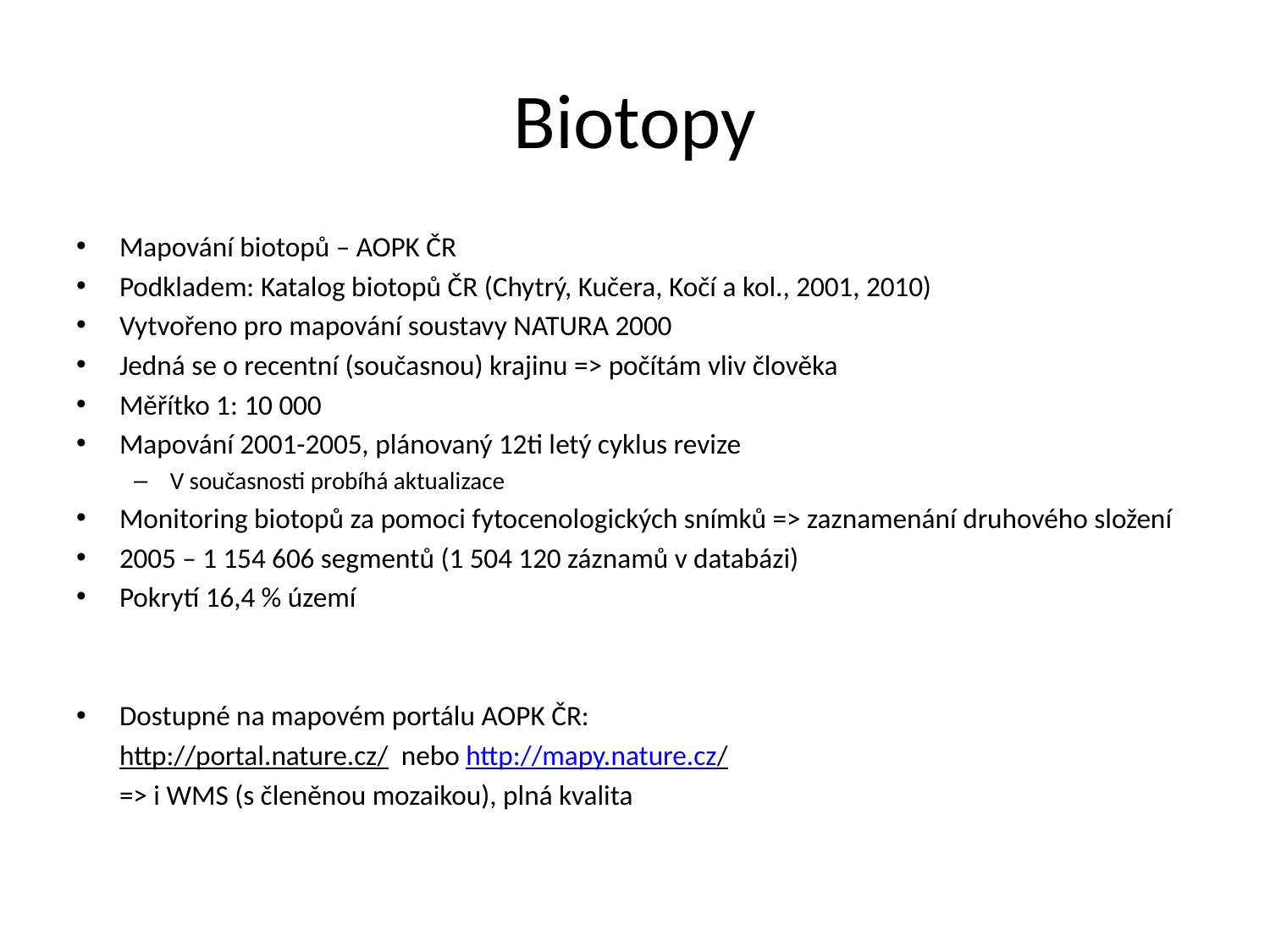

# Biotopy
Mapování biotopů – AOPK ČR
Podkladem: Katalog biotopů ČR (Chytrý, Kučera, Kočí a kol., 2001, 2010)
Vytvořeno pro mapování soustavy NATURA 2000
Jedná se o recentní (současnou) krajinu => počítám vliv člověka
Měřítko 1: 10 000
Mapování 2001-2005, plánovaný 12ti letý cyklus revize
V současnosti probíhá aktualizace
Monitoring biotopů za pomoci fytocenologických snímků => zaznamenání druhového složení
2005 – 1 154 606 segmentů (1 504 120 záznamů v databázi)
Pokrytí 16,4 % území

Dostupné na mapovém portálu AOPK ČR:
	http://portal.nature.cz/  nebo http://mapy.nature.cz/
	=> i WMS (s členěnou mozaikou), plná kvalita